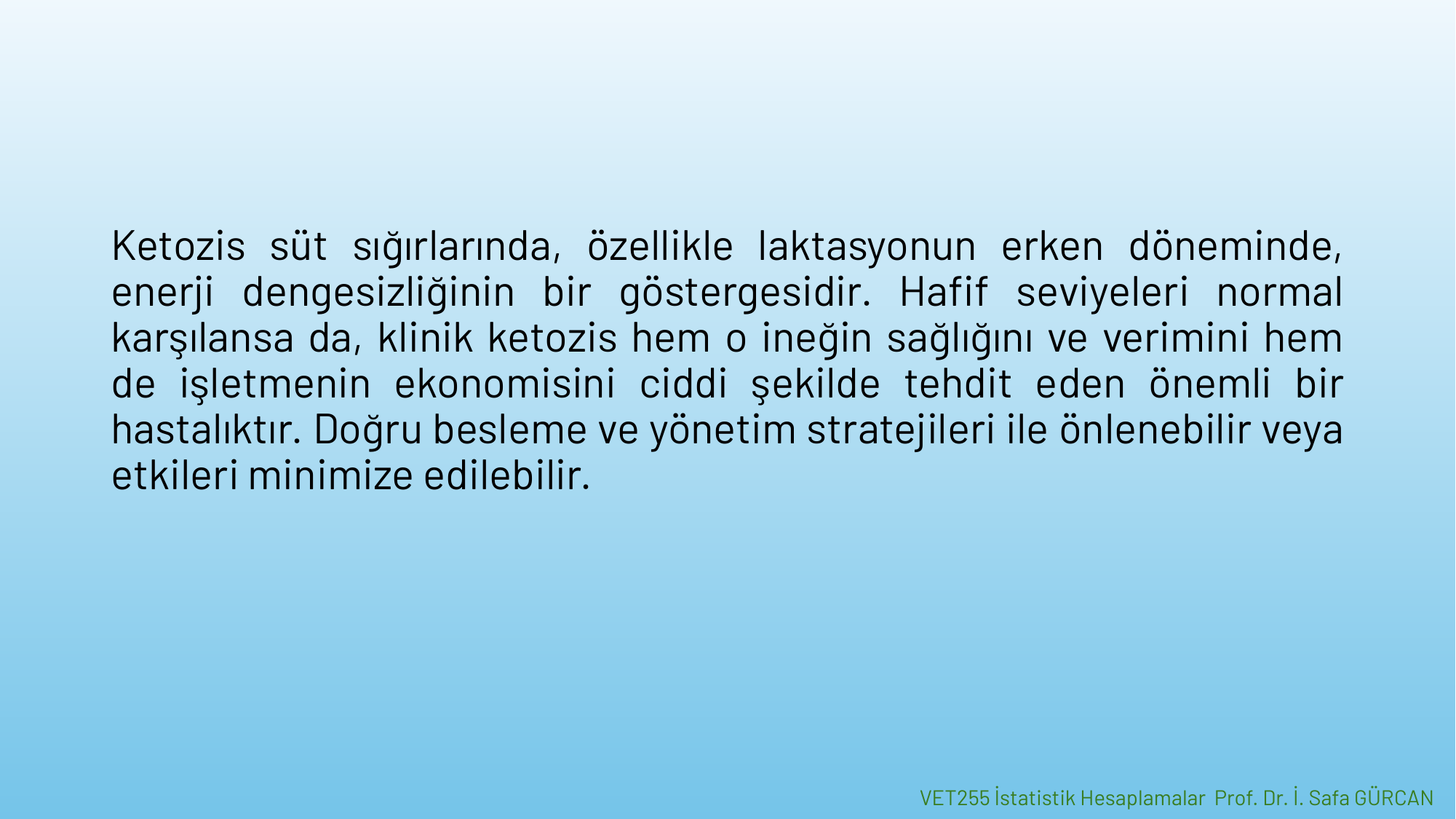

#
Ketozis süt sığırlarında, özellikle laktasyonun erken döneminde, enerji dengesizliğinin bir göstergesidir. Hafif seviyeleri normal karşılansa da, klinik ketozis hem o ineğin sağlığını ve verimini hem de işletmenin ekonomisini ciddi şekilde tehdit eden önemli bir hastalıktır. Doğru besleme ve yönetim stratejileri ile önlenebilir veya etkileri minimize edilebilir.
VET255 İstatistik Hesaplamalar  Prof. Dr. İ. Safa GÜRCAN